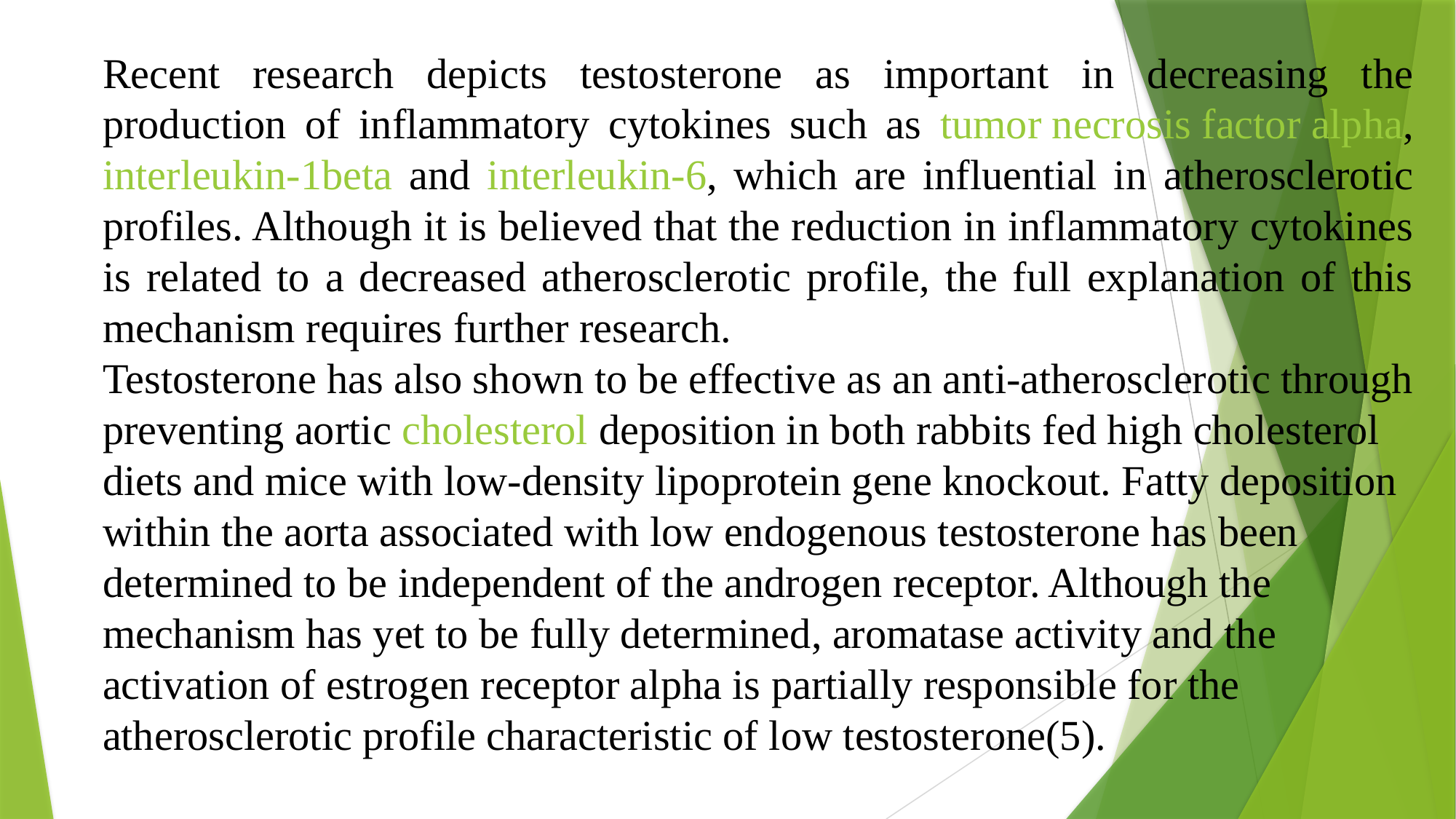

Recent research depicts testosterone as important in decreasing the production of inflammatory cytokines such as tumor necrosis factor alpha, interleukin-1beta and interleukin-6, which are influential in atherosclerotic profiles. Although it is believed that the reduction in inflammatory cytokines is related to a decreased atherosclerotic profile, the full explanation of this mechanism requires further research.
Testosterone has also shown to be effective as an anti-atherosclerotic through preventing aortic cholesterol deposition in both rabbits fed high cholesterol diets and mice with low-density lipoprotein gene knockout. Fatty deposition within the aorta associated with low endogenous testosterone has been determined to be independent of the androgen receptor. Although the mechanism has yet to be fully determined, aromatase activity and the activation of estrogen receptor alpha is partially responsible for the atherosclerotic profile characteristic of low testosterone(5).